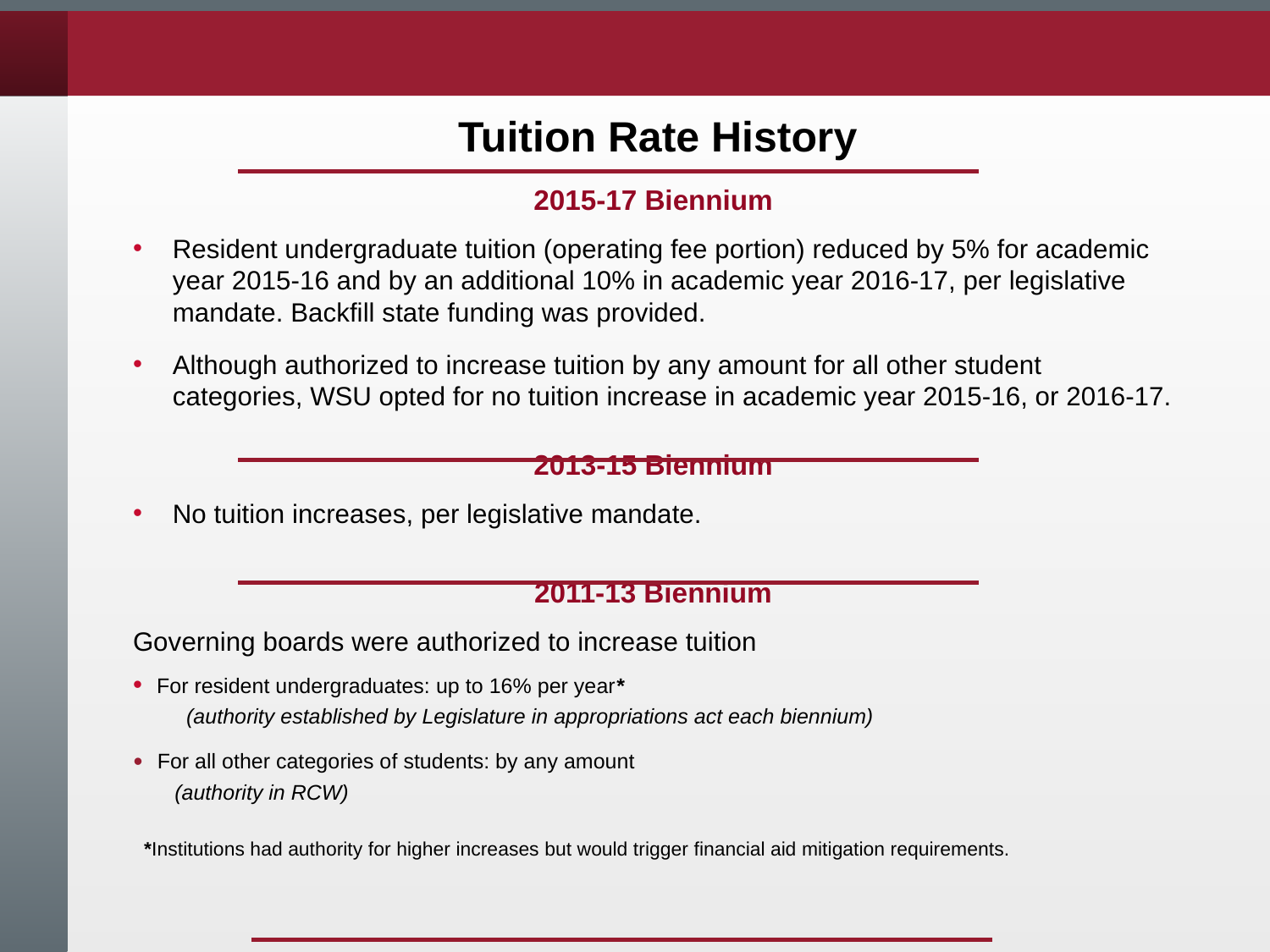

# Tuition Rate History
2015-17 Biennium
Resident undergraduate tuition (operating fee portion) reduced by 5% for academic year 2015-16 and by an additional 10% in academic year 2016-17, per legislative mandate. Backfill state funding was provided.
Although authorized to increase tuition by any amount for all other student categories, WSU opted for no tuition increase in academic year 2015-16, or 2016-17.

2013-15 Biennium
No tuition increases, per legislative mandate.

2011-13 Biennium
Governing boards were authorized to increase tuition
For resident undergraduates: up to 16% per year*
     (authority established by Legislature in appropriations act each biennium)
For all other categories of students: by any amount
   (authority in RCW)
  *Institutions had authority for higher increases but would trigger financial aid mitigation requirements.